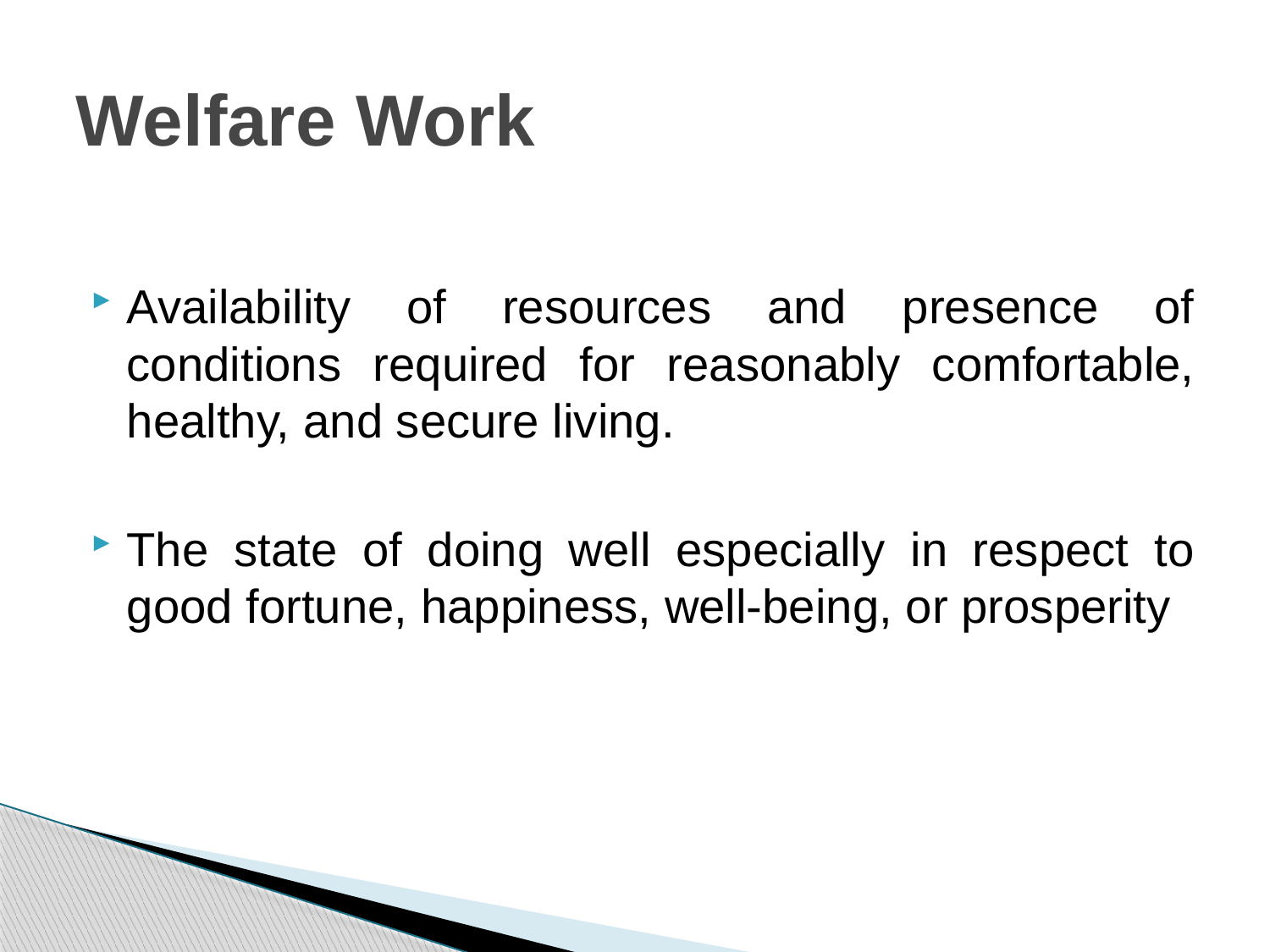

# Welfare Work

Availability of resources and presence of conditions required for reasonably comfortable, healthy, and secure living.

The state of doing well especially in respect to good fortune, happiness, well-being, or prosperity